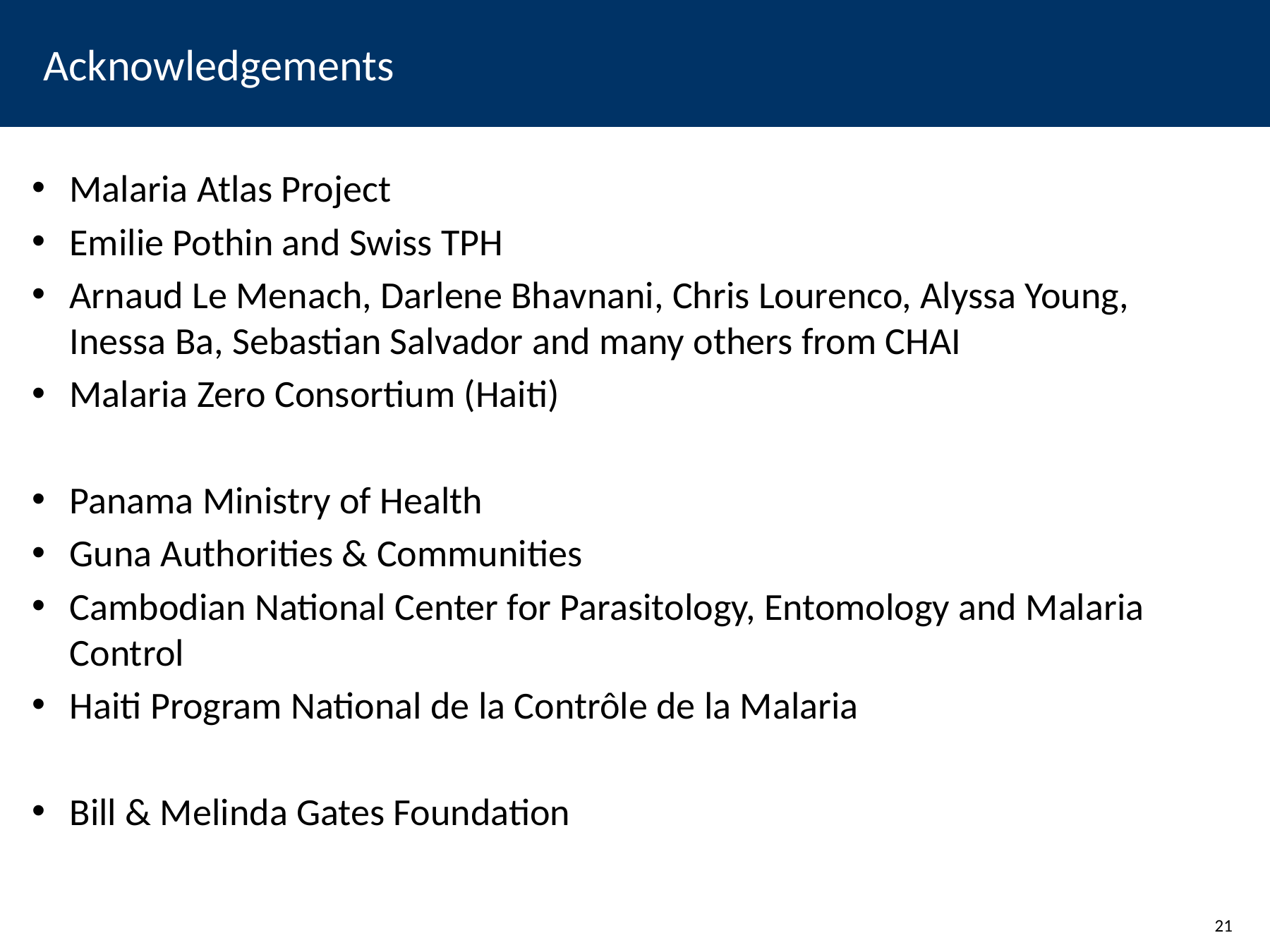

# Acknowledgements
Malaria Atlas Project
Emilie Pothin and Swiss TPH
Arnaud Le Menach, Darlene Bhavnani, Chris Lourenco, Alyssa Young, Inessa Ba, Sebastian Salvador and many others from CHAI
Malaria Zero Consortium (Haiti)

Panama Ministry of Health
Guna Authorities & Communities
Cambodian National Center for Parasitology, Entomology and Malaria Control
Haiti Program National de la Contrôle de la Malaria

Bill & Melinda Gates Foundation

21